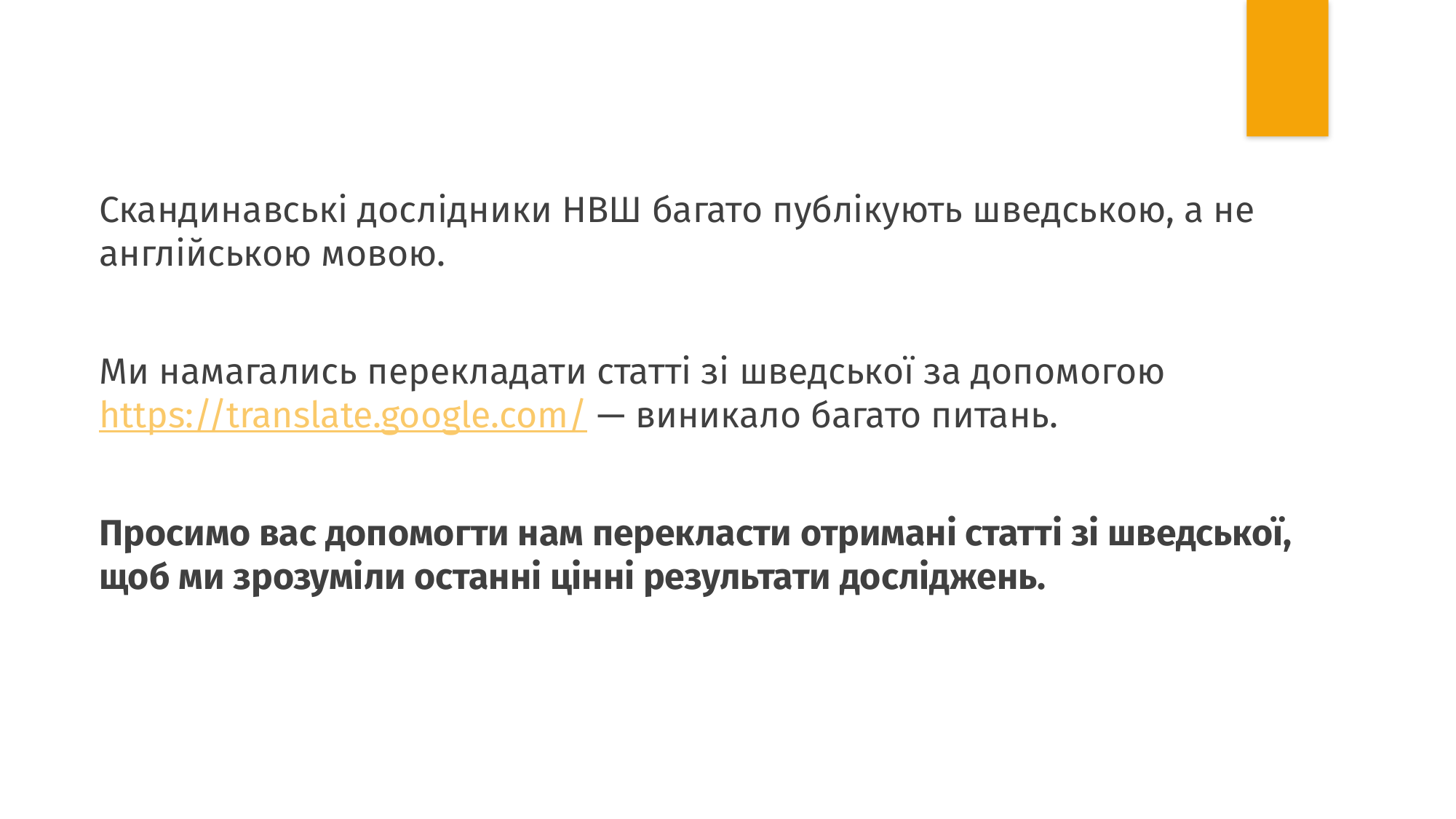

Скандинавські дослідники НВШ багато публікують шведською, а не англійською мовою.

Ми намагались перекладати статті зі шведської за допомогою https://translate.google.com/ — виникало багато питань.

Просимо вас допомогти нам перекласти отримані статті зі шведської, щоб ми зрозуміли останні цінні результати досліджень.